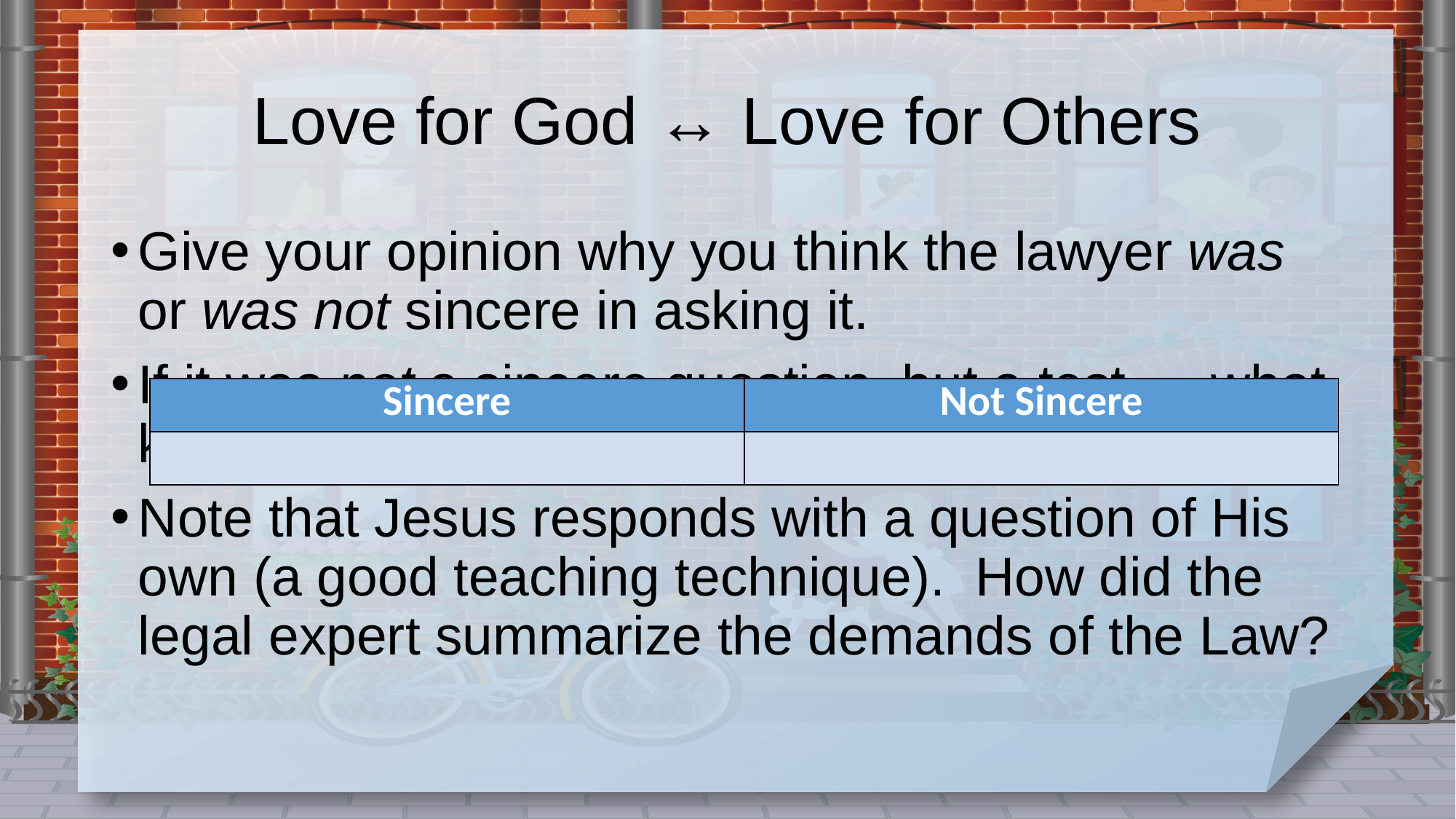

# Love for God ↔ Love for Others
Give your opinion why you think the lawyer was or was not sincere in asking it.
If it was not a sincere question, but a test … what kind of test do you think this was?
Note that Jesus responds with a question of His own (a good teaching technique).  How did the legal expert summarize the demands of the Law?
| Sincere | Not Sincere |
| --- | --- |
|  |  |